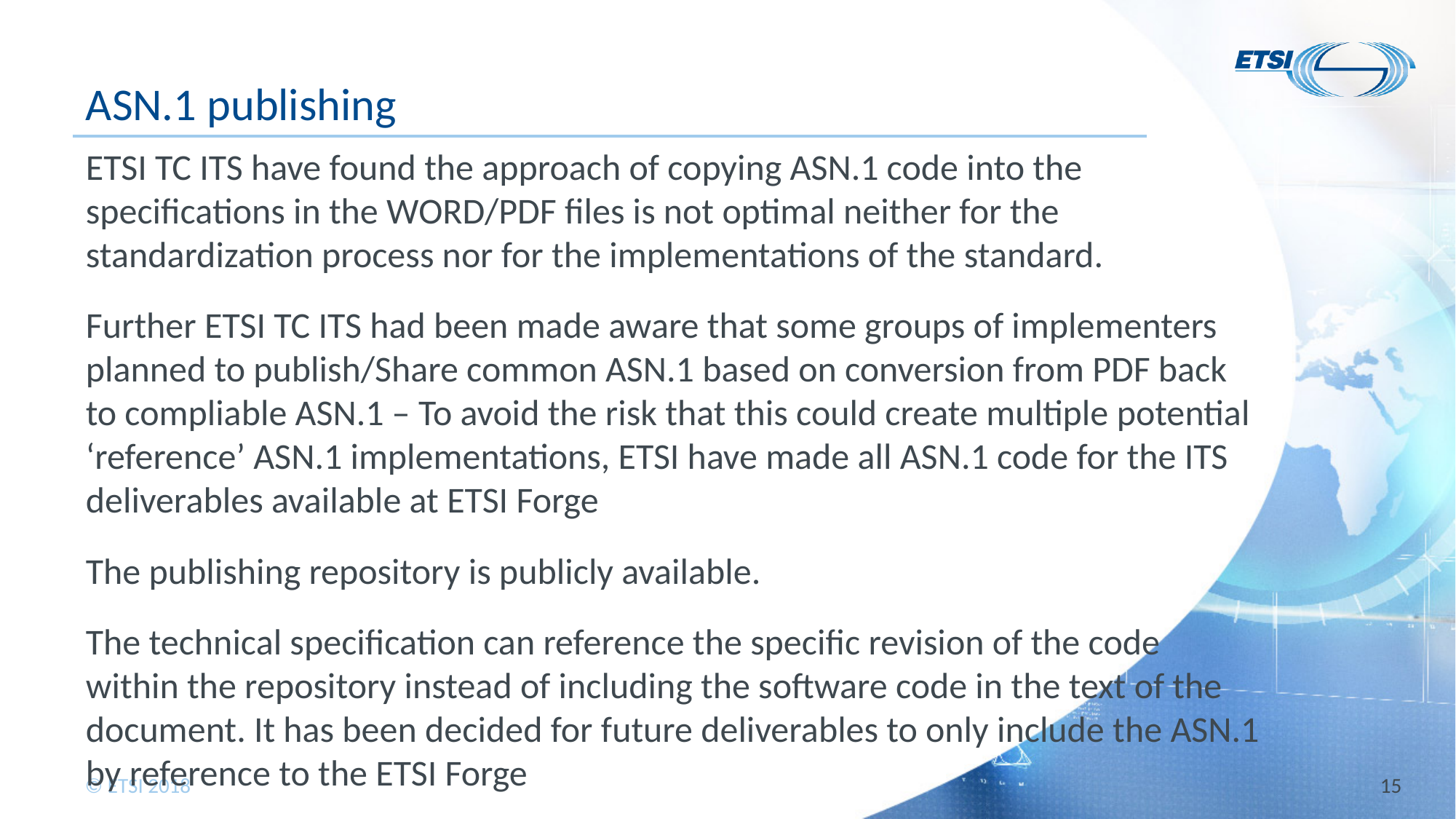

# ASN.1 publishing
ETSI TC ITS have found the approach of copying ASN.1 code into the specifications in the WORD/PDF files is not optimal neither for the standardization process nor for the implementations of the standard.
Further ETSI TC ITS had been made aware that some groups of implementers planned to publish/Share common ASN.1 based on conversion from PDF back to compliable ASN.1 – To avoid the risk that this could create multiple potential ‘reference’ ASN.1 implementations, ETSI have made all ASN.1 code for the ITS deliverables available at ETSI Forge
The publishing repository is publicly available.
The technical specification can reference the specific revision of the code  within the repository instead of including the software code in the text of the document. It has been decided for future deliverables to only include the ASN.1 by reference to the ETSI Forge